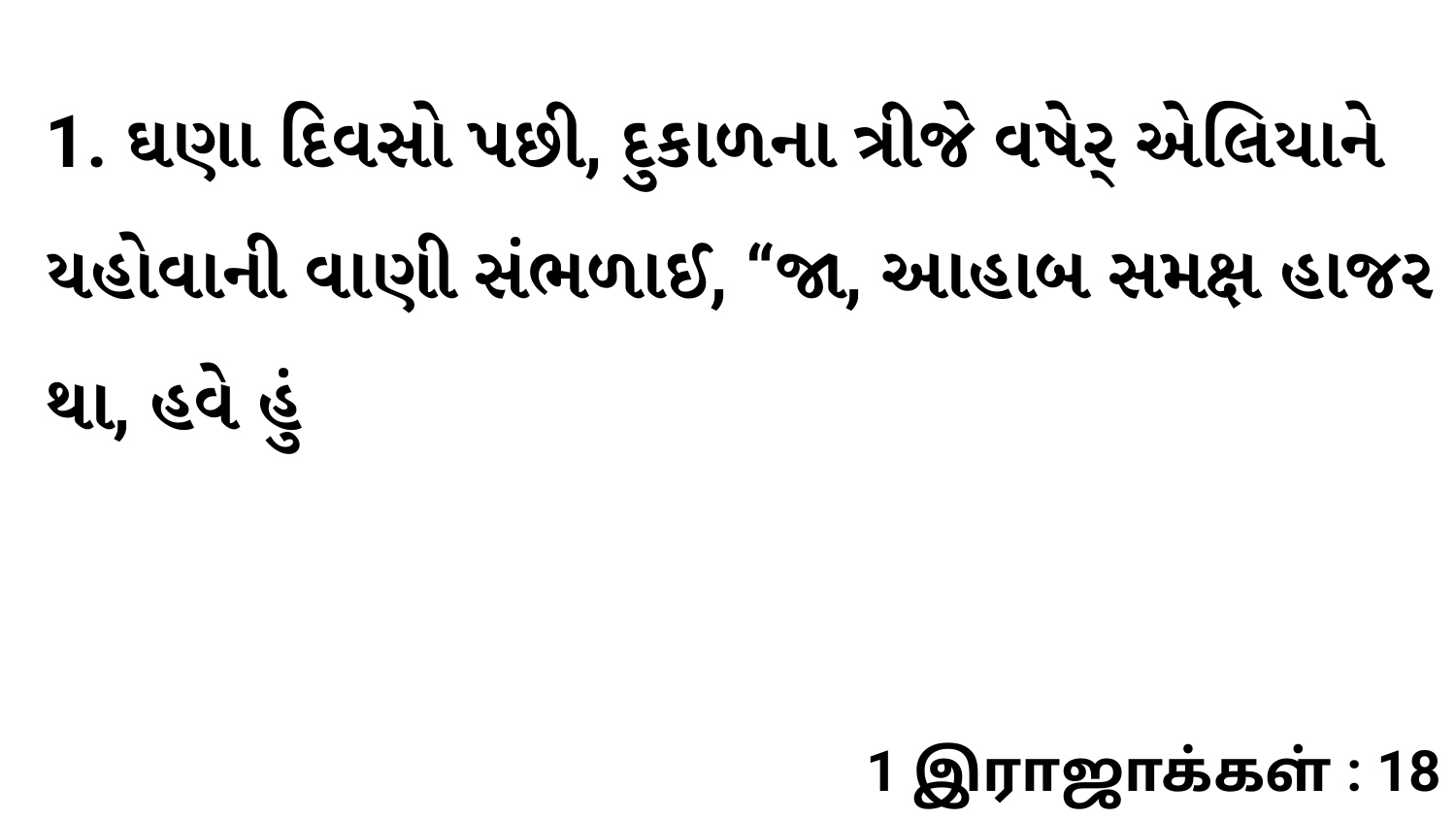

1. ઘણા દિવસો પછી, દુકાળના ત્રીજે વષેર્ એલિયાને યહોવાની વાણી સંભળાઈ, “જા, આહાબ સમક્ષ હાજર થા, હવે હું
1 இராஜாக்கள் : 18